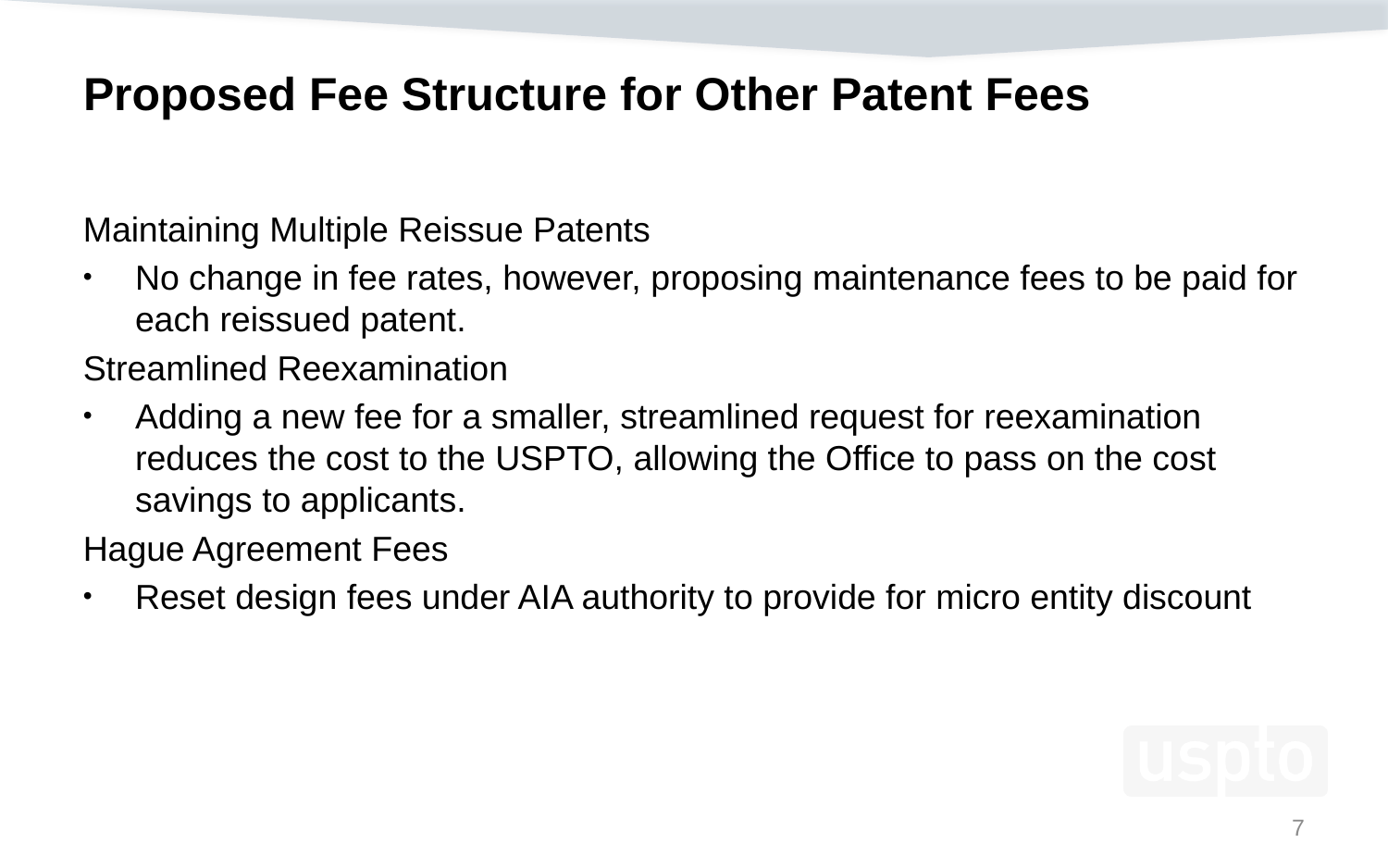

# Proposed Fee Structure for Other Patent Fees
Maintaining Multiple Reissue Patents
No change in fee rates, however, proposing maintenance fees to be paid for each reissued patent.
Streamlined Reexamination
Adding a new fee for a smaller, streamlined request for reexamination reduces the cost to the USPTO, allowing the Office to pass on the cost savings to applicants.
Hague Agreement Fees
Reset design fees under AIA authority to provide for micro entity discount
7